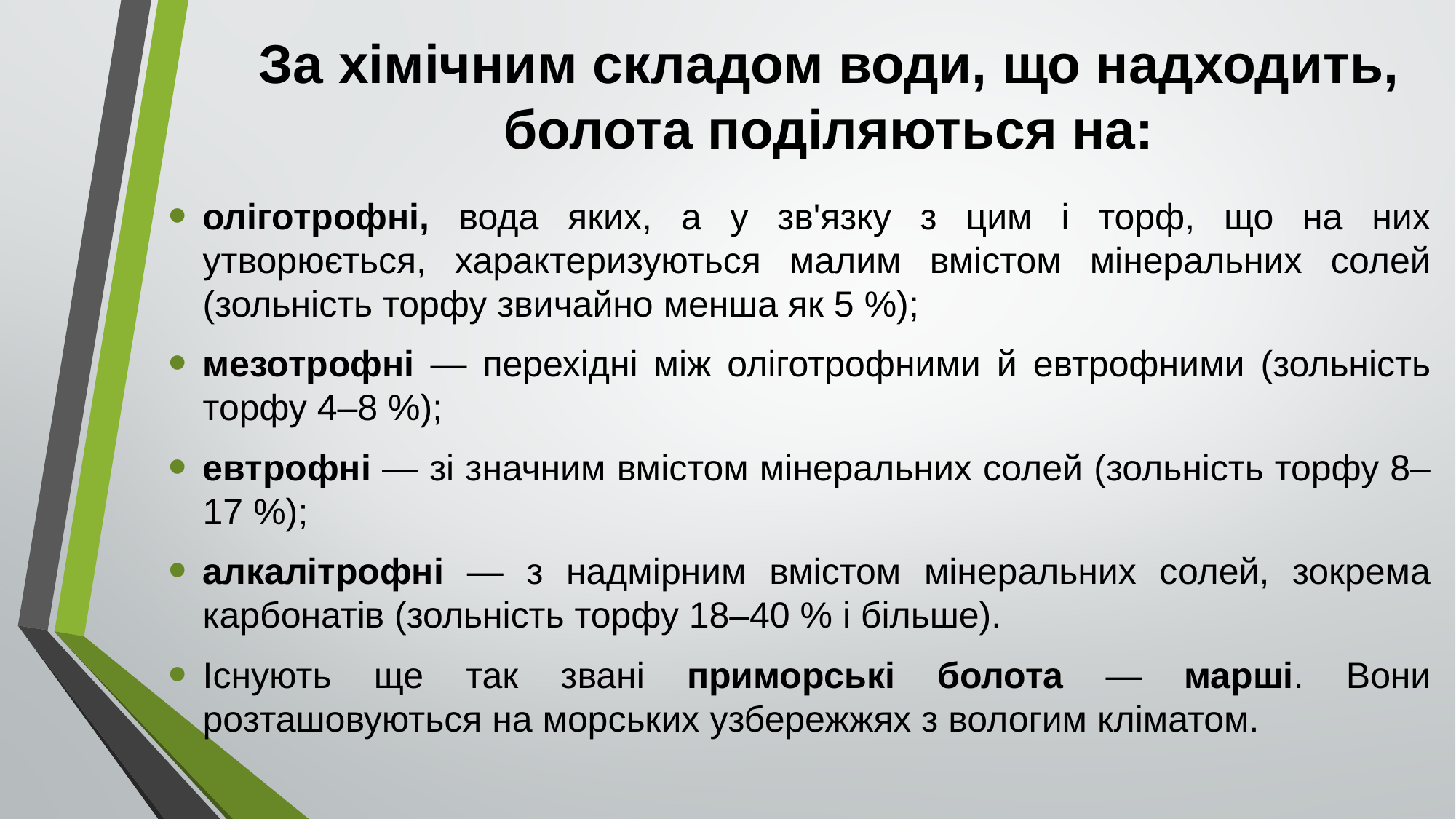

# За хімічним складом води, що надходить, болота поділяються на:
оліготрофні, вода яких, а у зв'язку з цим і торф, що на них утворюється, характеризуються малим вмістом мінеральних солей (зольність торфу звичайно менша як 5 %);
мезотрофні — перехідні між оліготрофними й евтрофними (зольність торфу 4–8 %);
евтрофні — зі значним вмістом мінеральних солей (зольність торфу 8–17 %);
алкалітрофні — з надмірним вмістом мінеральних солей, зокрема карбонатів (зольність торфу 18–40 % і більше).
Існують ще так звані приморські болота — марші. Вони розташовуються на морських узбережжях з вологим кліматом.